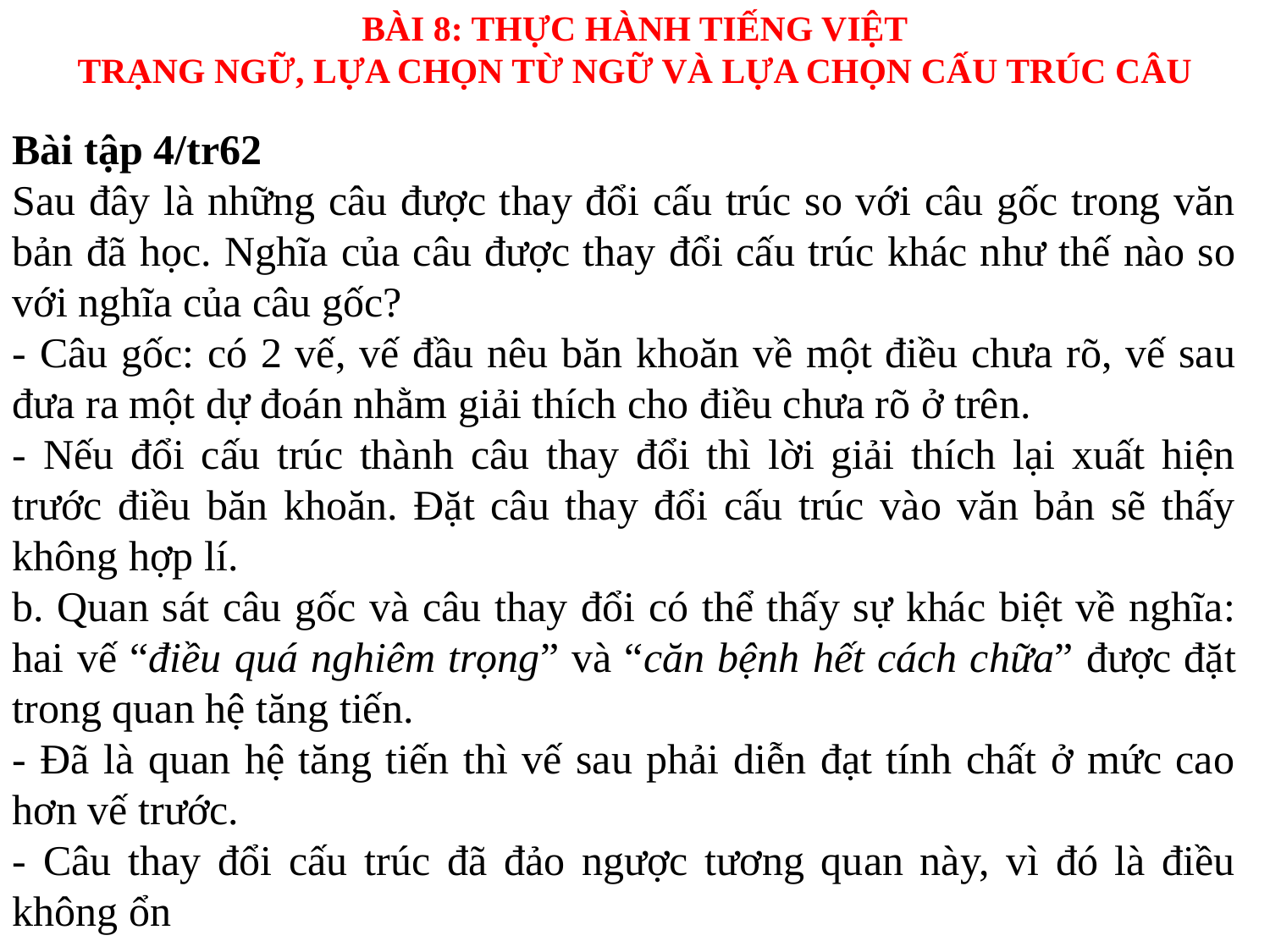

BÀI 8: THỰC HÀNH TIẾNG VIỆT
TRẠNG NGỮ, LỰA CHỌN TỪ NGỮ VÀ LỰA CHỌN CẤU TRÚC CÂU

Bài tập 4/tr62
Sau đây là những câu được thay đổi cấu trúc so với câu gốc trong văn bản đã học. Nghĩa của câu được thay đổi cấu trúc khác như thế nào so với nghĩa của câu gốc?
- Câu gốc: có 2 vế, vế đầu nêu băn khoăn về một điều chưa rõ, vế sau đưa ra một dự đoán nhằm giải thích cho điều chưa rõ ở trên.
- Nếu đổi cấu trúc thành câu thay đổi thì lời giải thích lại xuất hiện trước điều băn khoăn. Đặt câu thay đổi cấu trúc vào văn bản sẽ thấy không hợp lí.
b. Quan sát câu gốc và câu thay đổi có thể thấy sự khác biệt về nghĩa: hai vế “điều quá nghiêm trọng” và “căn bệnh hết cách chữa” được đặt trong quan hệ tăng tiến.
- Đã là quan hệ tăng tiến thì vế sau phải diễn đạt tính chất ở mức cao hơn vế trước.
- Câu thay đổi cấu trúc đã đảo ngược tương quan này, vì đó là điều không ổn